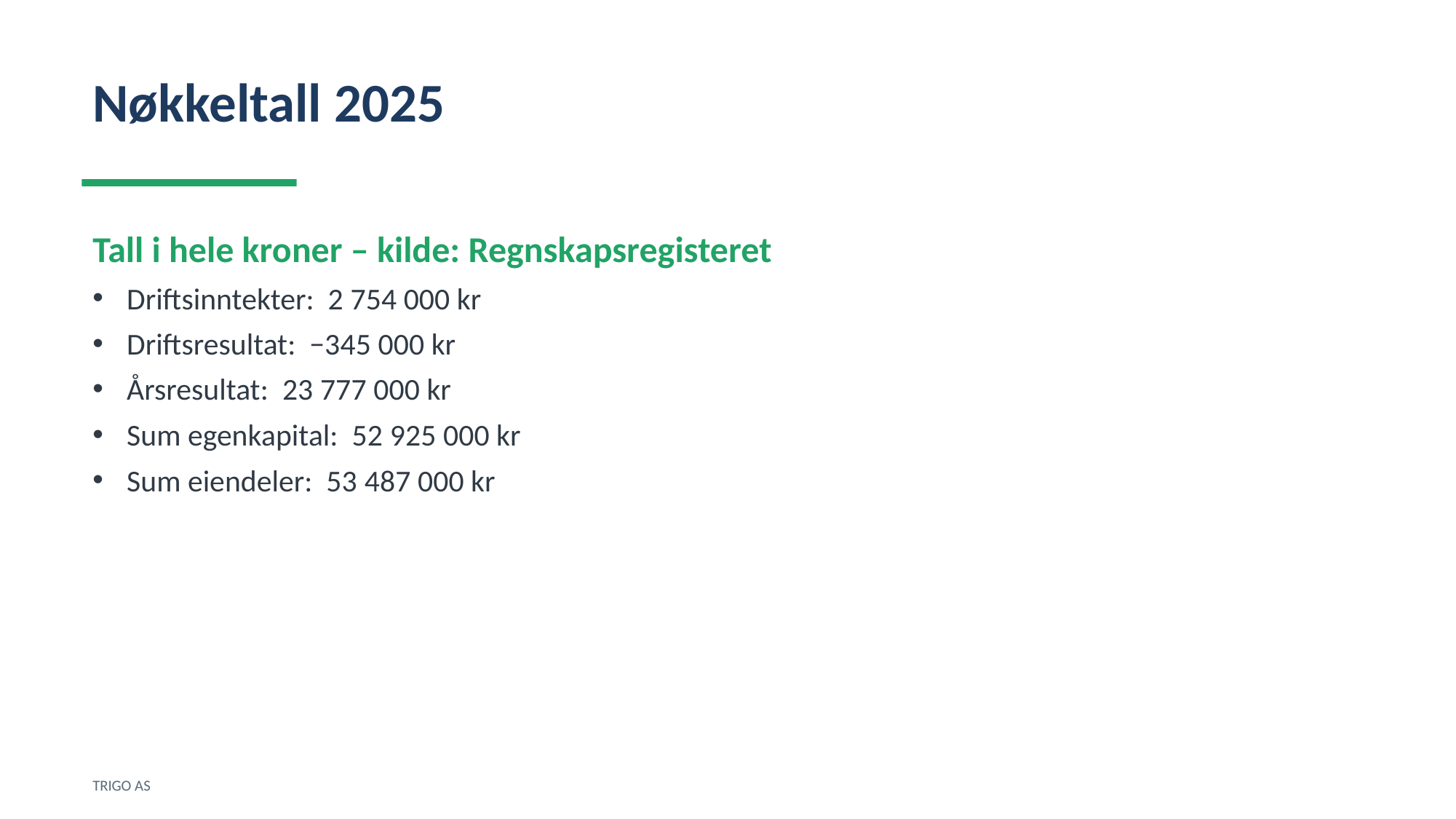

Nøkkeltall 2025

Tall i hele kroner – kilde: Regnskapsregisteret
Driftsinntekter:  2 754 000 kr
Driftsresultat:  −345 000 kr
Årsresultat:  23 777 000 kr
Sum egenkapital:  52 925 000 kr
Sum eiendeler:  53 487 000 kr
TRIGO AS